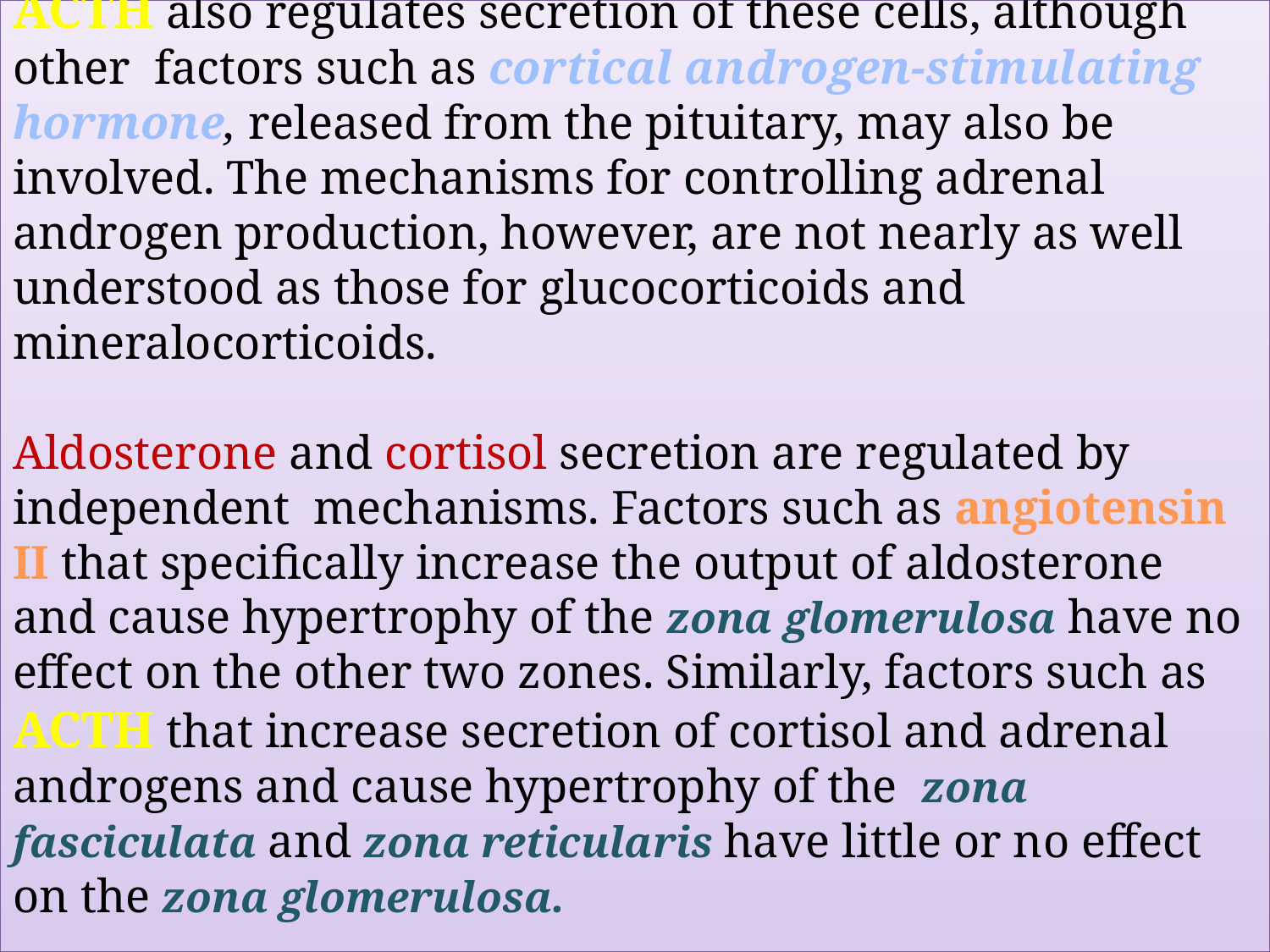

# ACTH also regulates secretion of these cells, although other  factors such as cortical androgen-stimulating hormone, released from the pituitary, may also be involved. The mechanisms for controlling adrenal androgen production, however, are not nearly as well understood as those for glucocorticoids and mineralocorticoids. Aldosterone and cortisol secretion are regulated by  independent  mechanisms. Factors such as angiotensin II that specifically increase the output of aldosterone and cause hypertrophy of the zona glomerulosa have no effect on the other two zones. Similarly, factors such as ACTH that increase secretion of cortisol and adrenal androgens and cause hypertrophy of the  zona fasciculata and zona reticularis have little or no effect on the zona glomerulosa.